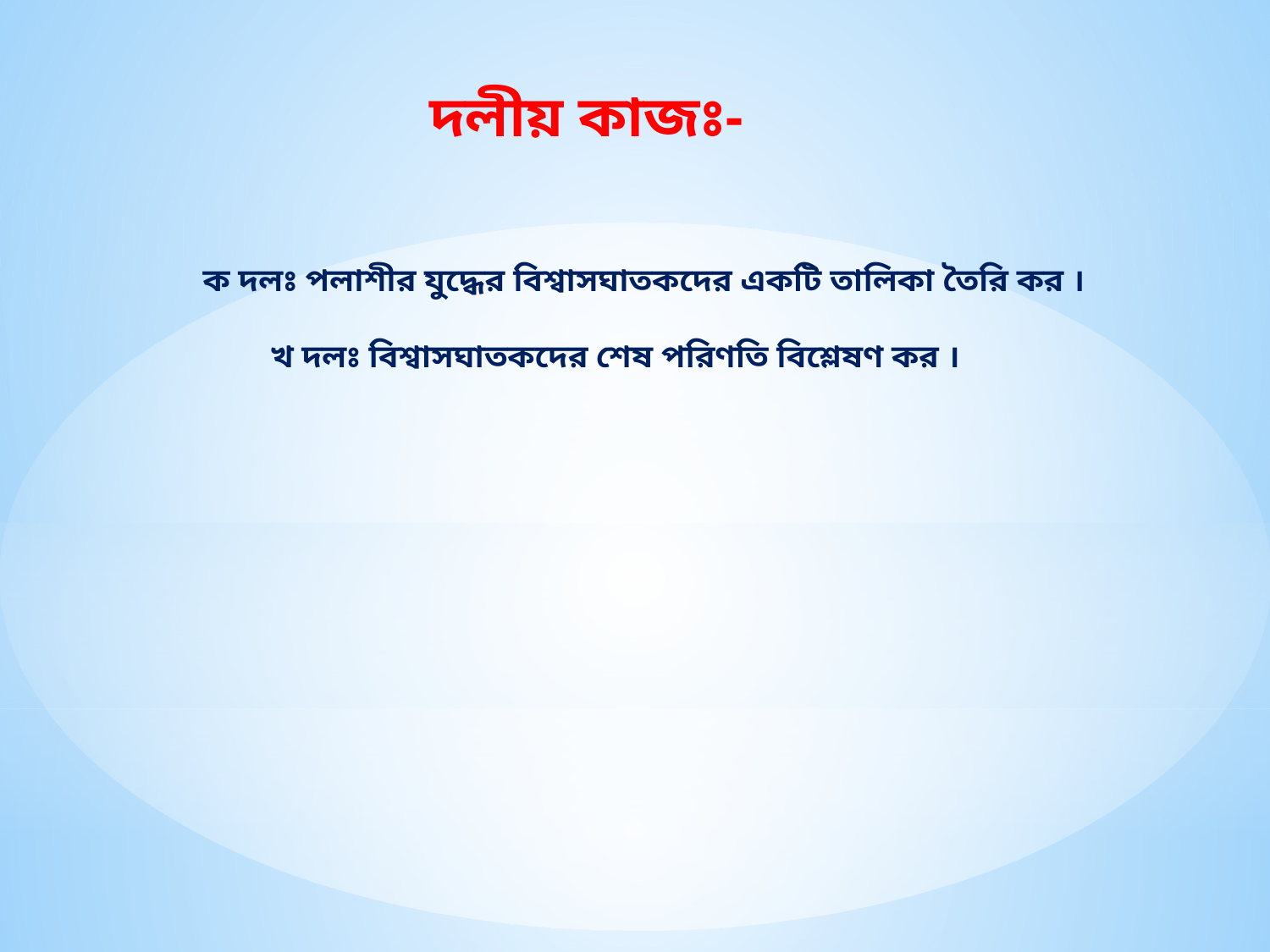

দলীয় কাজঃ-
      ক দলঃ পলাশীর যুদ্ধের বিশ্বাসঘাতকদের একটি তালিকা তৈরি কর ।

খ দলঃ বিশ্বাসঘাতকদের শেষ পরিণতি বিশ্লেষণ কর ।